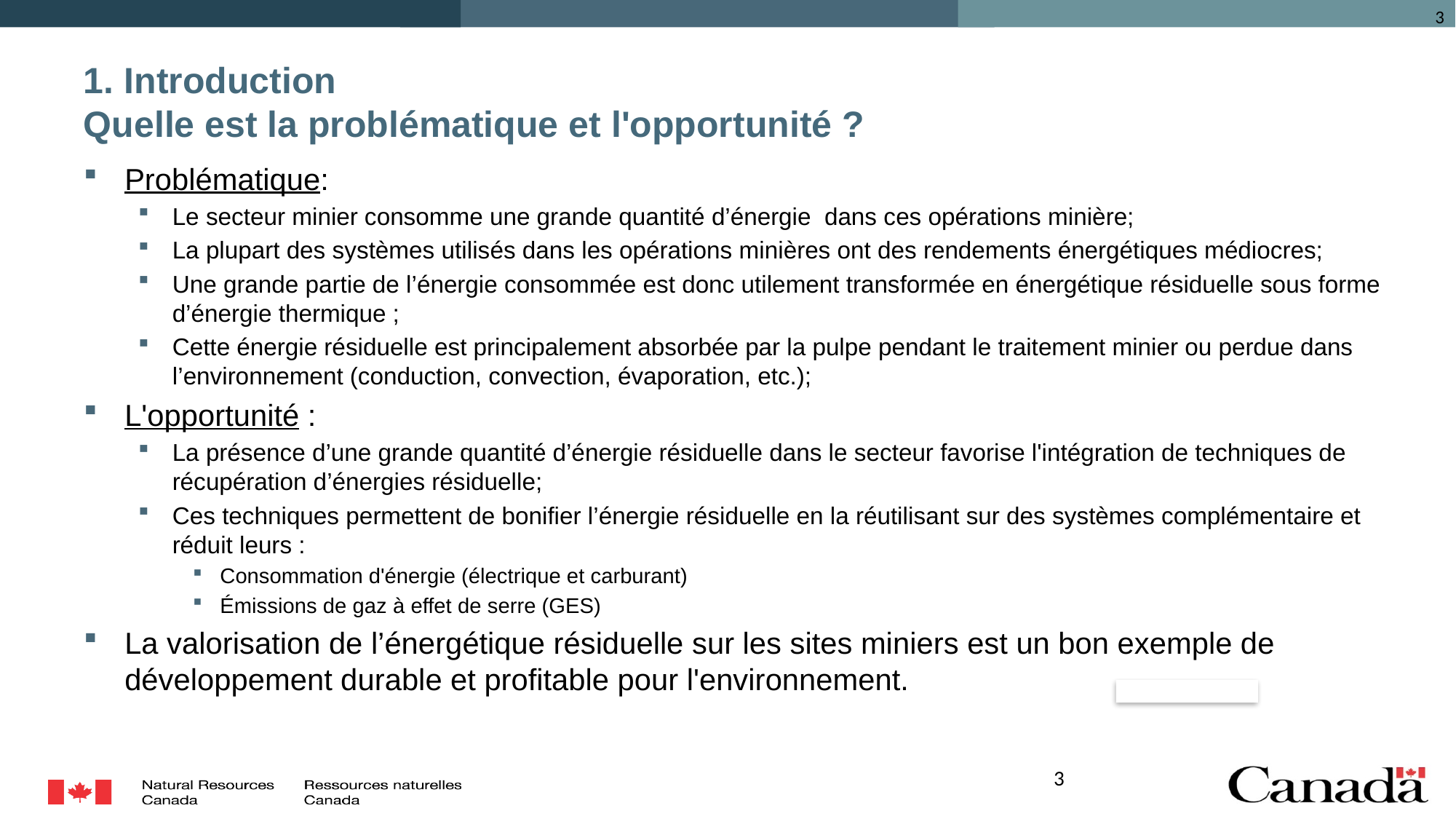

# 1. Introduction Quelle est la problématique et l'opportunité ?
Problématique:
Le secteur minier consomme une grande quantité d’énergie  dans ces opérations minière;
La plupart des systèmes utilisés dans les opérations minières ont des rendements énergétiques médiocres;
Une grande partie de l’énergie consommée est donc utilement transformée en énergétique résiduelle sous forme d’énergie thermique ;
Cette énergie résiduelle est principalement absorbée par la pulpe pendant le traitement minier ou perdue dans l’environnement (conduction, convection, évaporation, etc.);
L'opportunité :
La présence d’une grande quantité d’énergie résiduelle dans le secteur favorise l'intégration de techniques de récupération d’énergies résiduelle;
Ces techniques permettent de bonifier l’énergie résiduelle en la réutilisant sur des systèmes complémentaire et réduit leurs :
Consommation d'énergie (électrique et carburant)
Émissions de gaz à effet de serre (GES)
La valorisation de l’énergétique résiduelle sur les sites miniers est un bon exemple de développement durable et profitable pour l'environnement.

3